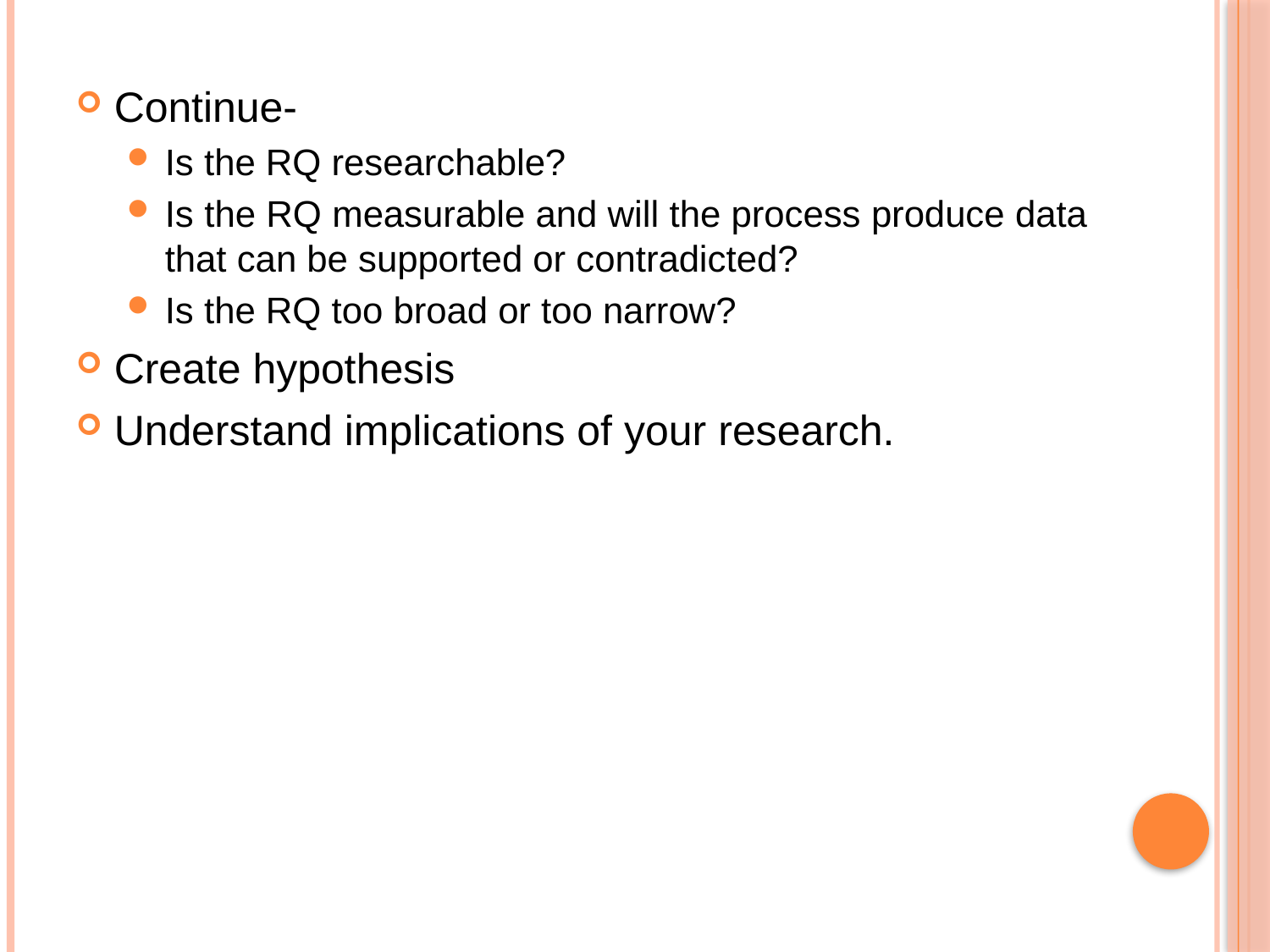

Continue-
Is the RQ researchable?
Is the RQ measurable and will the process produce data that can be supported or contradicted?
Is the RQ too broad or too narrow?
Create hypothesis
Understand implications of your research.